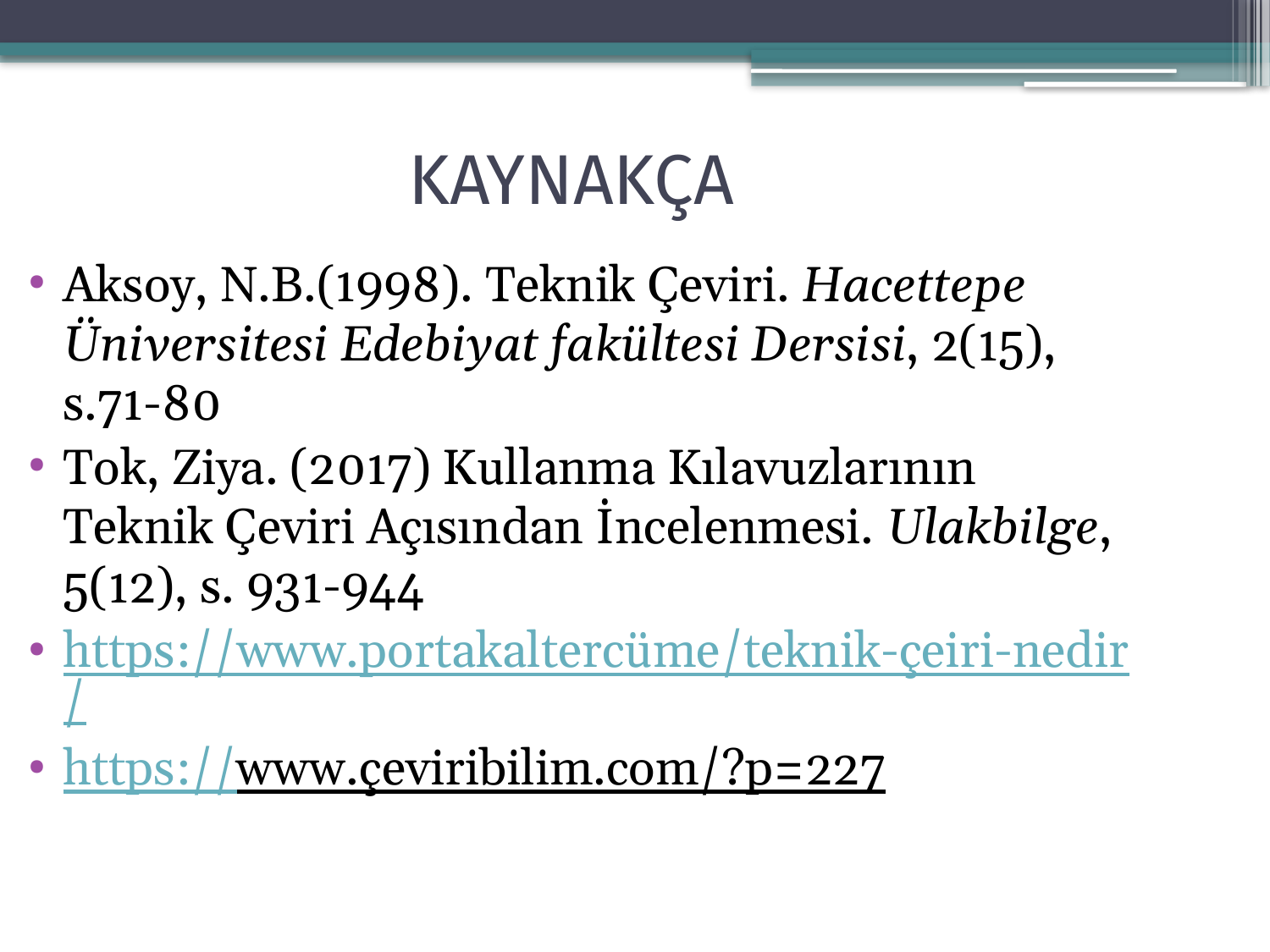

KAYNAKÇA
Aksoy, N.B.(1998). Teknik Çeviri. Hacettepe Üniversitesi Edebiyat fakültesi Dersisi, 2(15), s.71-80
Tok, Ziya. (2017) Kullanma Kılavuzlarının Teknik Çeviri Açısından İncelenmesi. Ulakbilge, 5(12), s. 931-944
https://www.portakaltercüme/teknik-çeiri-nedir/
https://www.çeviribilim.com/?p=227